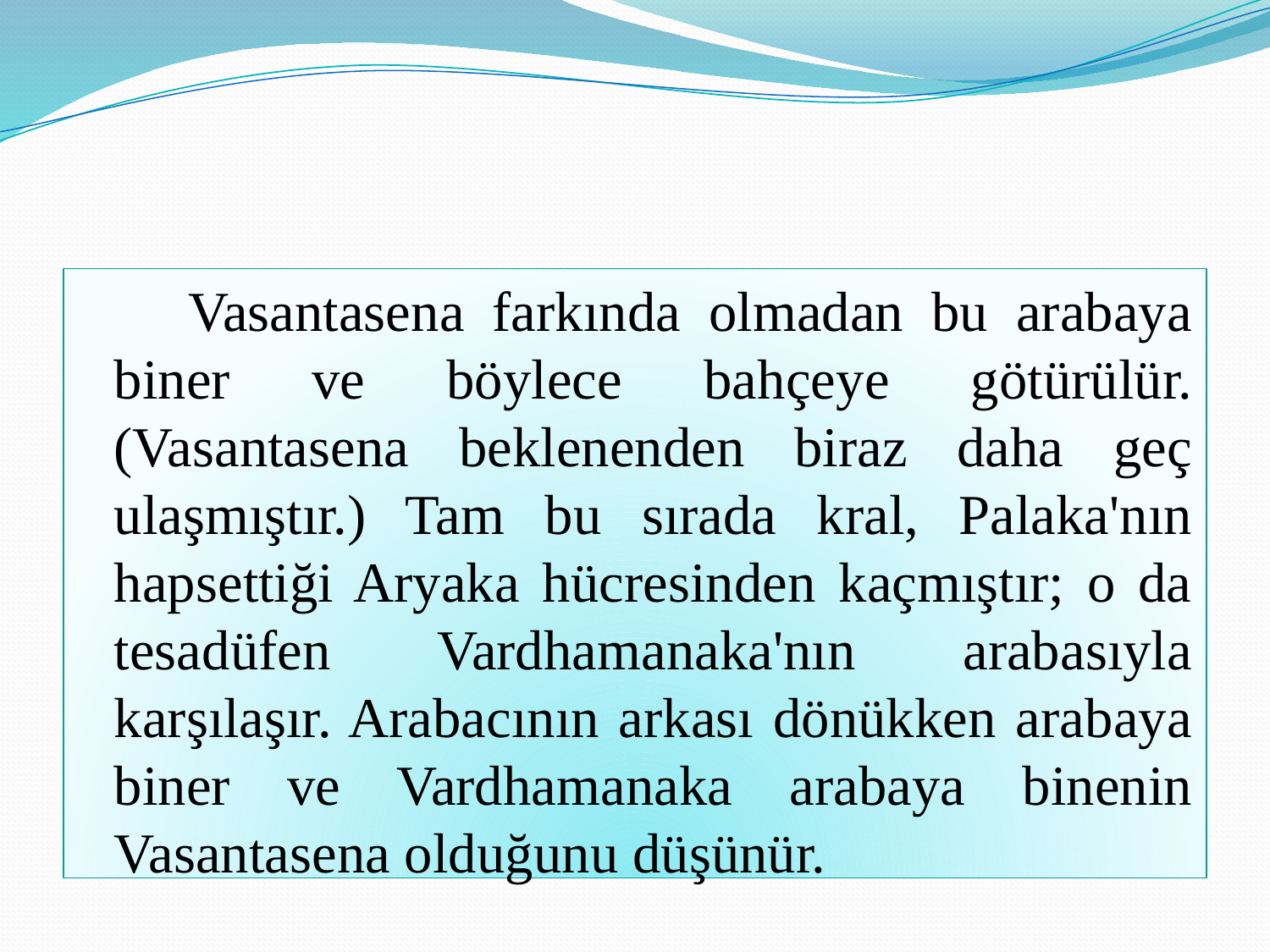

#
    Vasantasena farkında olmadan bu arabaya biner ve böylece bahçeye götürülür. (Vasantasena beklenenden biraz daha geç ulaşmıştır.) Tam bu sırada kral, Palaka'nın hapsettiği Aryaka hücresinden kaçmıştır; o da tesadüfen Vardhamanaka'nın arabasıyla karşılaşır. Arabacının arkası dönükken arabaya biner ve Vardhamanaka arabaya binenin Vasantasena olduğunu düşünür.